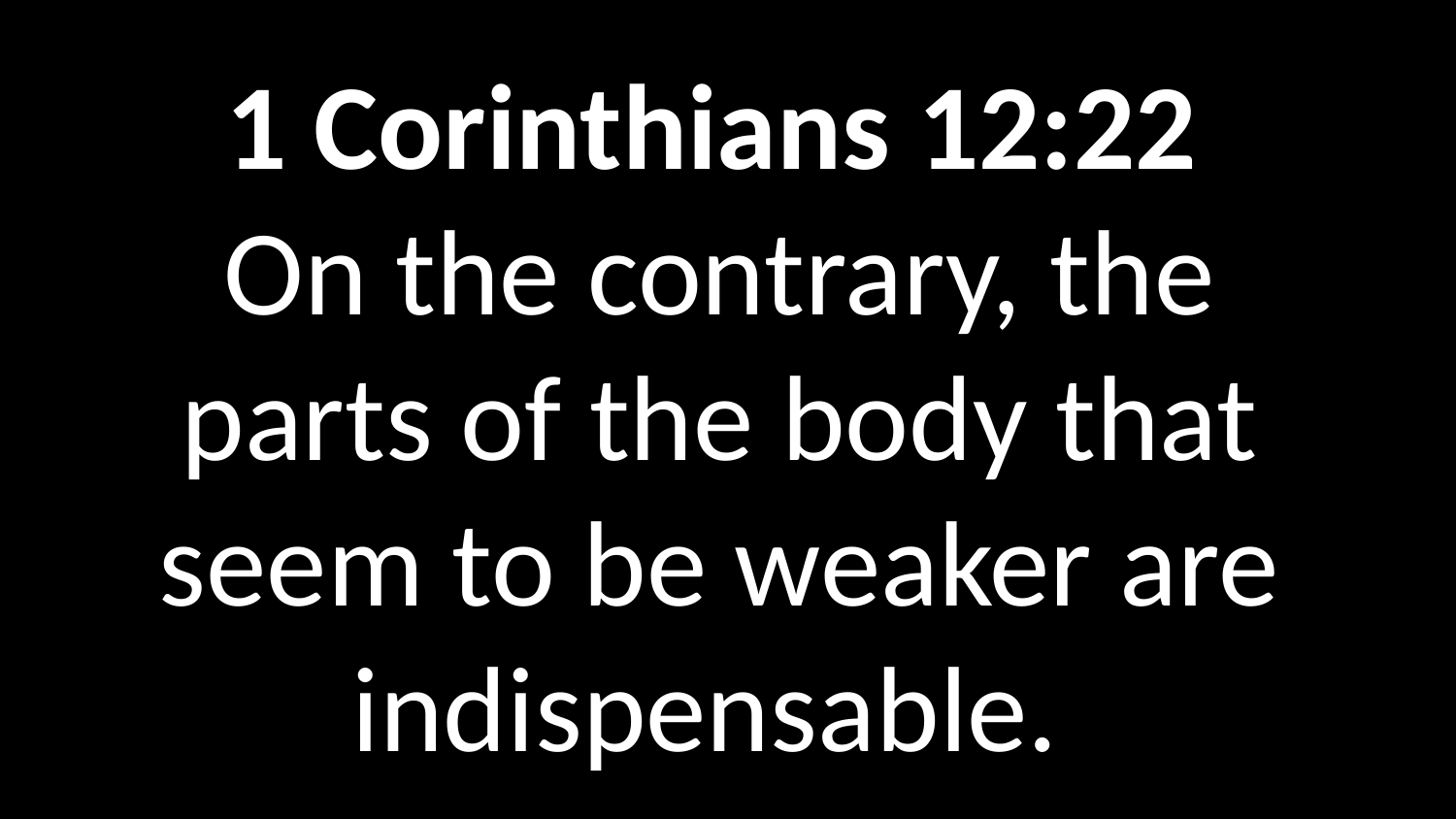

1 Corinthians 12:22
On the contrary, the parts of the body that seem to be weaker are indispensable.